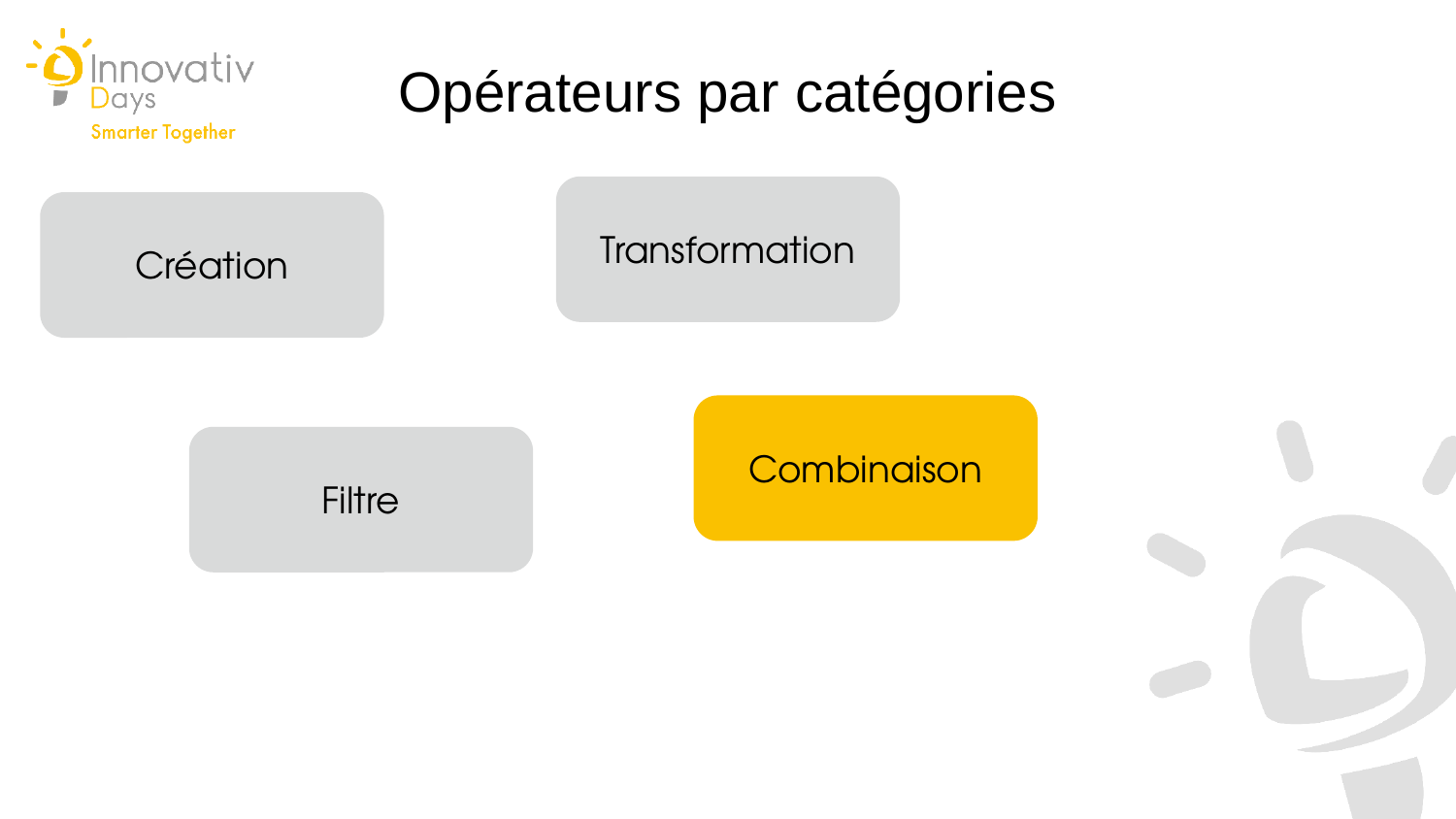

Opérateurs par catégories

Transformation
Création
Combinaison
Filtre